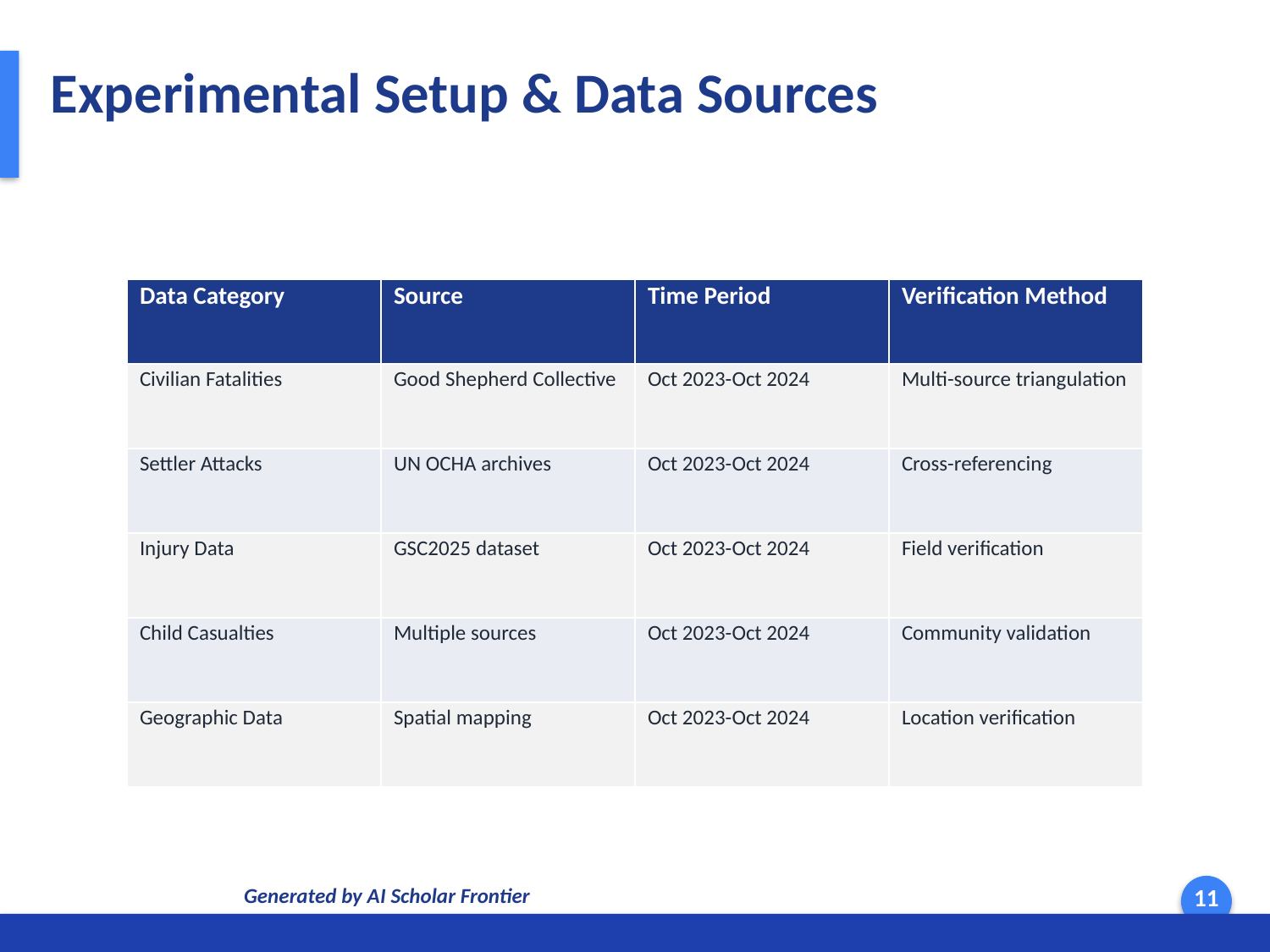

Experimental Setup & Data Sources
| Data Category | Source | Time Period | Verification Method |
| --- | --- | --- | --- |
| Civilian Fatalities | Good Shepherd Collective | Oct 2023-Oct 2024 | Multi-source triangulation |
| Settler Attacks | UN OCHA archives | Oct 2023-Oct 2024 | Cross-referencing |
| Injury Data | GSC2025 dataset | Oct 2023-Oct 2024 | Field verification |
| Child Casualties | Multiple sources | Oct 2023-Oct 2024 | Community validation |
| Geographic Data | Spatial mapping | Oct 2023-Oct 2024 | Location verification |
Generated by AI Scholar Frontier

11